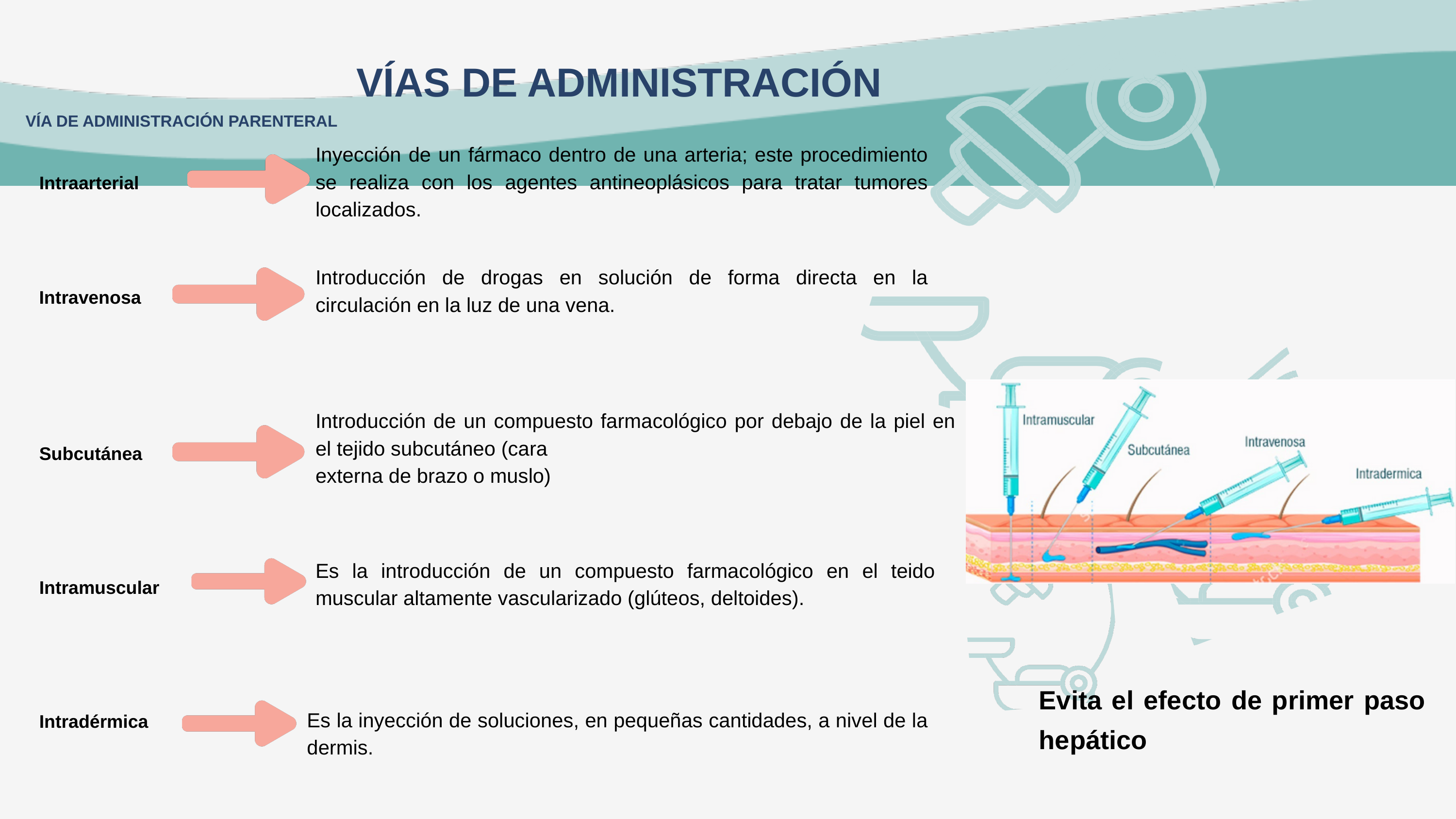

VÍAS DE ADMINISTRACIÓN

VÍA DE ADMINISTRACIÓN PARENTERAL

Inyección de un fármaco dentro de una arteria; este procedimiento se realiza con los agentes antineoplásicos para tratar tumores localizados.

Intraarterial

Introducción de drogas en solución de forma directa en la circulación en la luz de una vena.

Intravenosa

Introducción de un compuesto farmacológico por debajo de la piel en el tejido subcutáneo (cara
externa de brazo o muslo)

Subcutánea

Es la introducción de un compuesto farmacológico en el teido muscular altamente vascularizado (glúteos, deltoides).

Intramuscular

Evita el efecto de primer paso hepático

Intradérmica

Es la inyección de soluciones, en pequeñas cantidades, a nivel de la dermis.